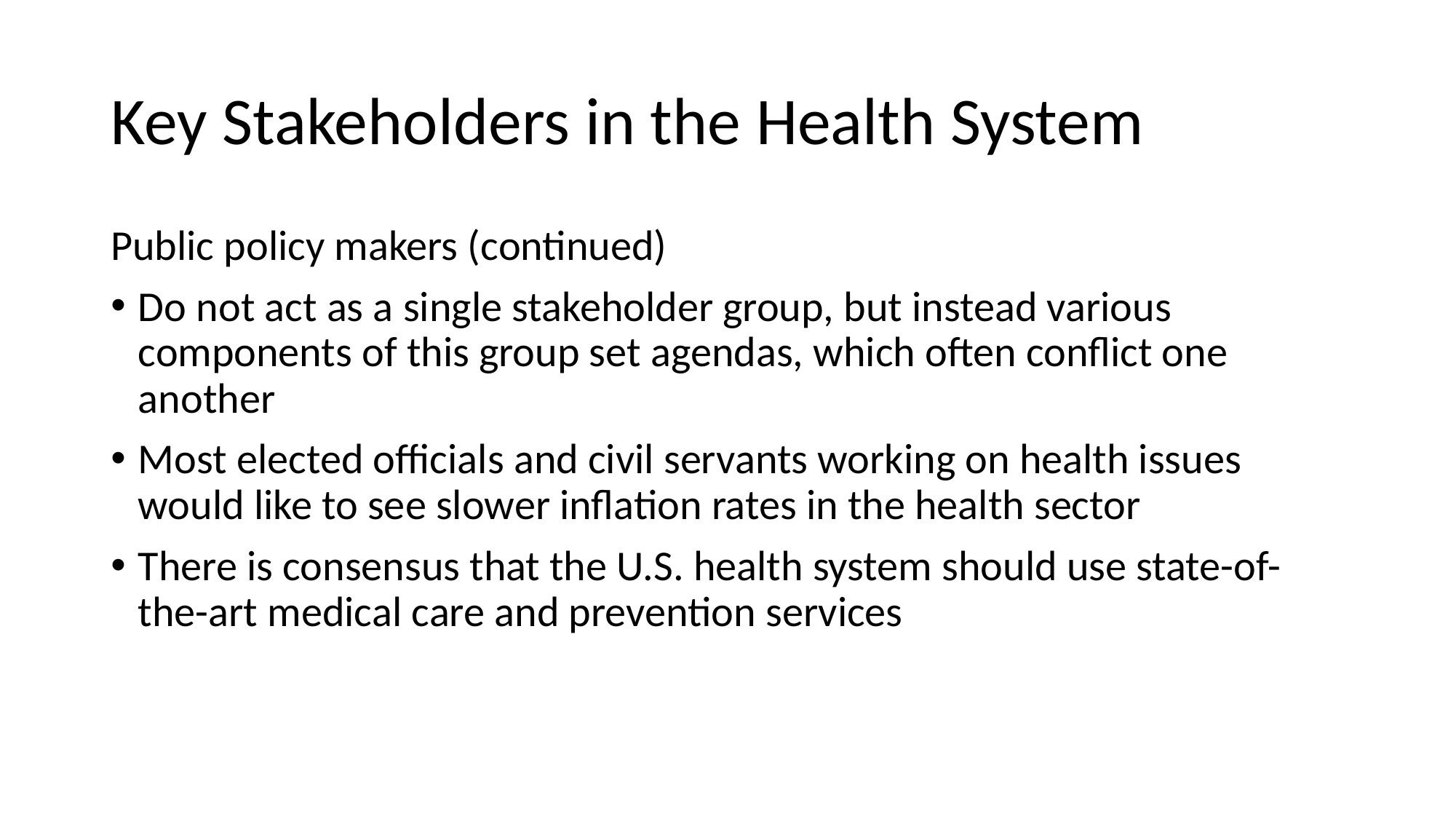

# Key Stakeholders in the Health System
Public policy makers (continued)
Do not act as a single stakeholder group, but instead various components of this group set agendas, which often conflict one another
Most elected officials and civil servants working on health issues would like to see slower inflation rates in the health sector
There is consensus that the U.S. health system should use state-of-the-art medical care and prevention services